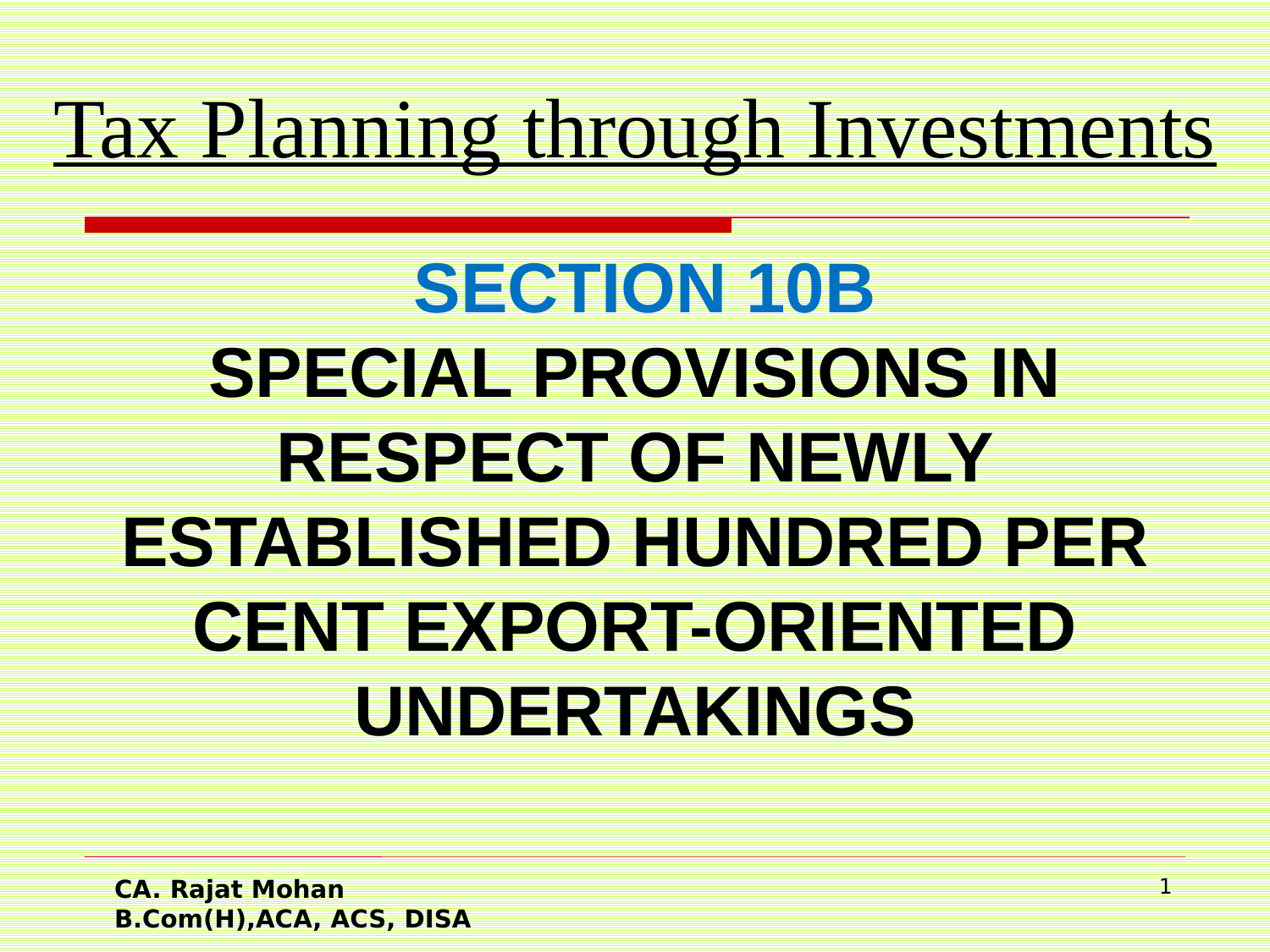

Tax Planning through Investments

 SECTION 10B
SPECIAL PROVISIONS IN RESPECT OF NEWLY ESTABLISHED HUNDRED PER CENT EXPORT-ORIENTED UNDERTAKINGS

CA. Rajat Mohan
B.Com(H),ACA, ACS, DISA
1